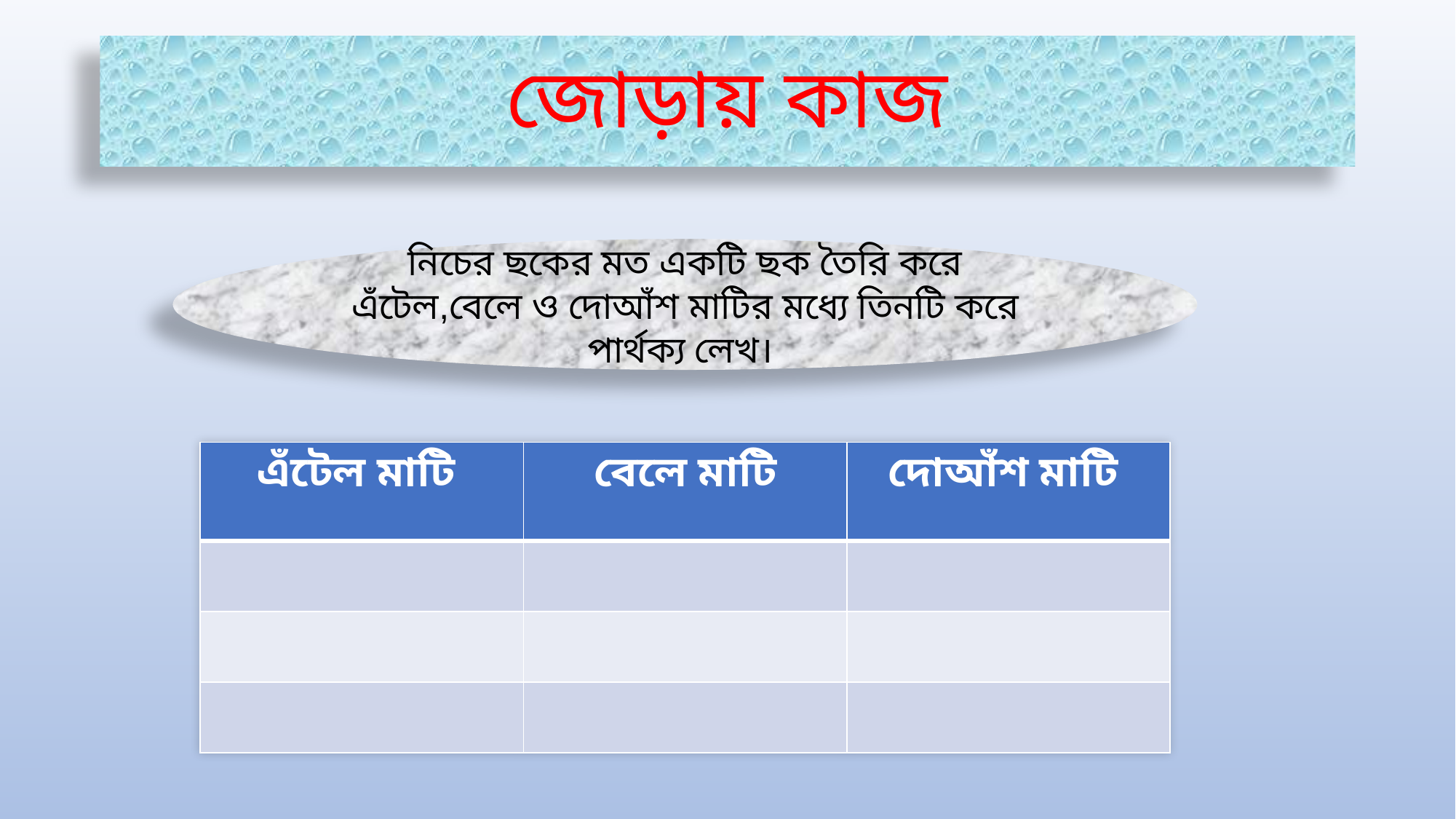

# জোড়ায় কাজ
নিচের ছকের মত একটি ছক তৈরি করে এঁটেল,বেলে ও দোআঁশ মাটির মধ্যে তিনটি করে পার্থক্য লেখ।
| এঁটেল মাটি | বেলে মাটি | দোআঁশ মাটি |
| --- | --- | --- |
|  |  |  |
|  |  |  |
|  |  |  |